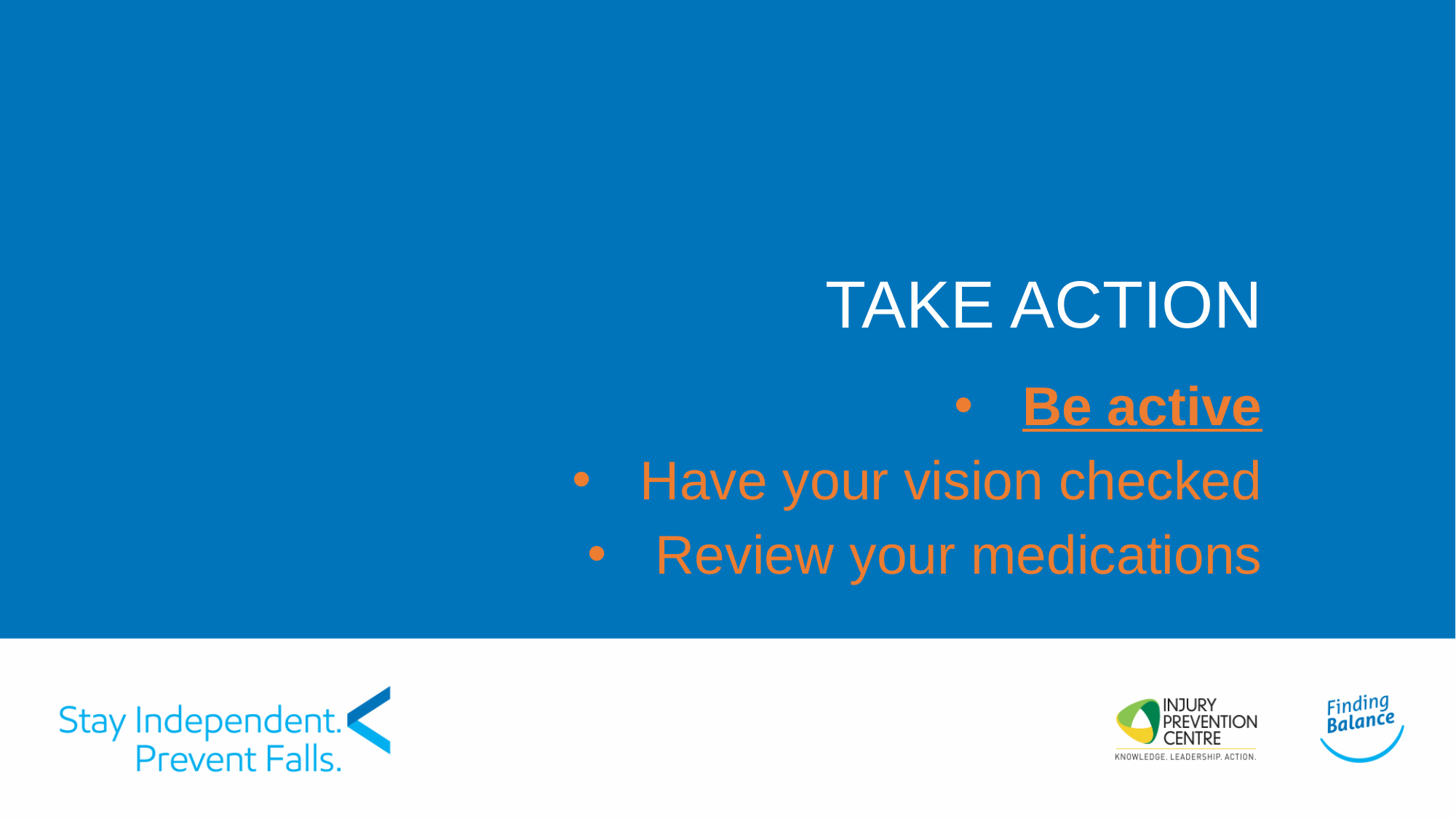

# TAKE ACTION
Be active
Have your vision checked
Review your medications